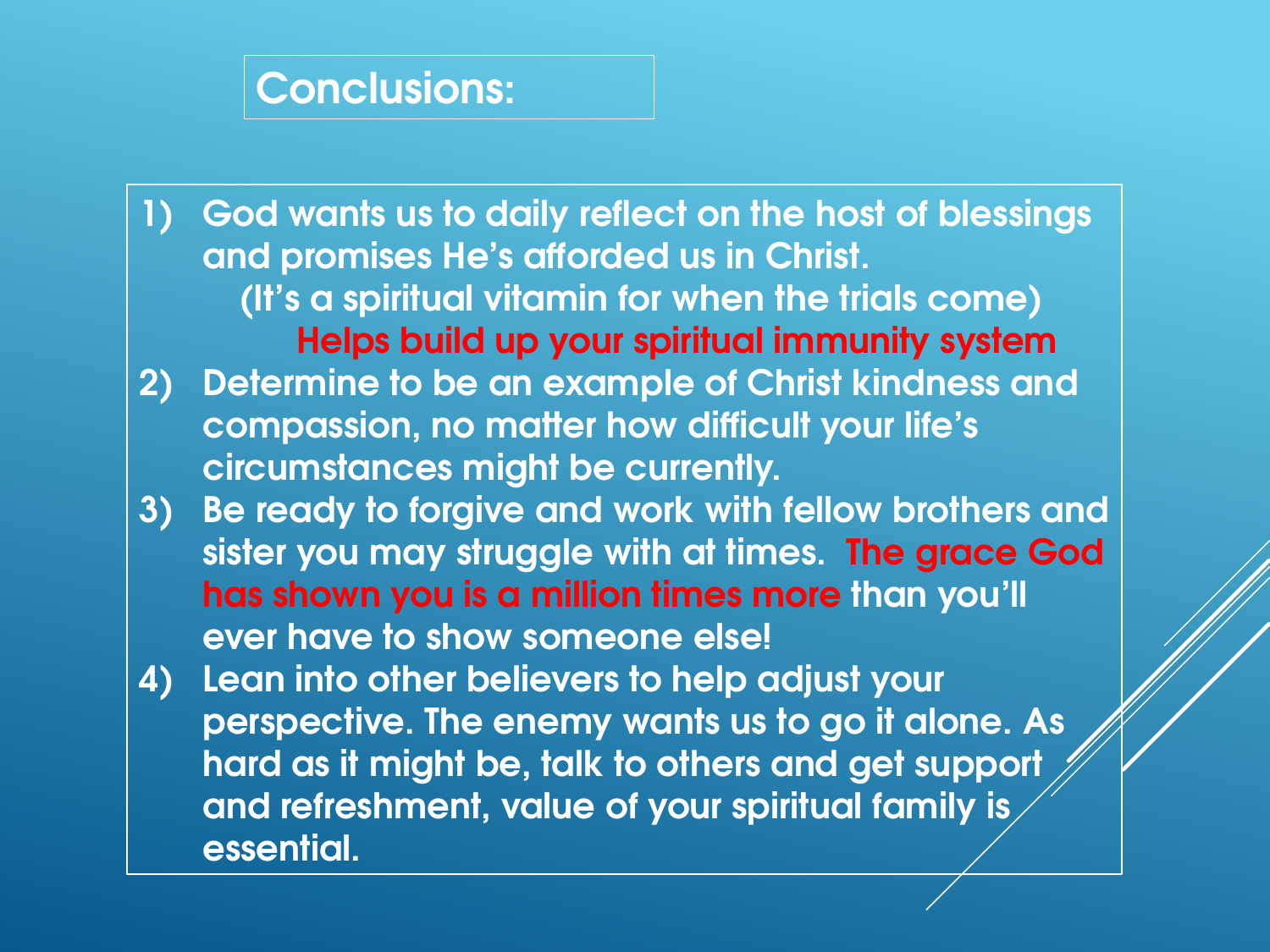

Conclusions:
God wants us to daily reflect on the host of blessings and promises He’s afforded us in Christ.
          (It’s a spiritual vitamin for when the trials come)
	   Helps build up your spiritual immunity system
Determine to be an example of Christ kindness and 	compassion, no matter how difficult your life’s 	circumstances might be currently.
Be ready to forgive and work with fellow brothers and sister you may struggle with at times.  The grace God has shown you is a million times more than you’ll ever have to show someone else!
Lean into other believers to help adjust your perspective. The enemy wants us to go it alone. As hard as it might be, talk to others and get support and refreshment, value of your spiritual family is essential.